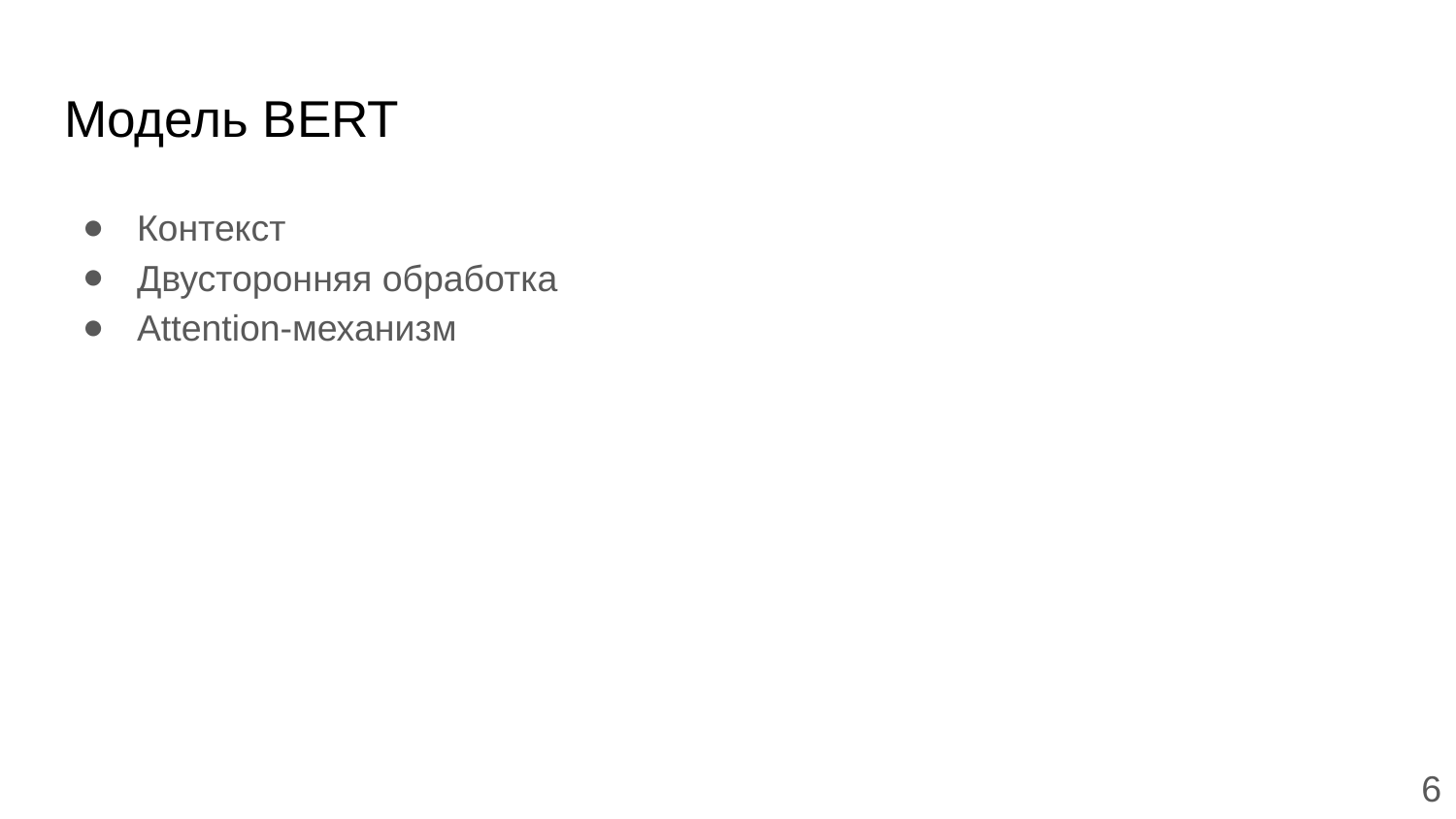

# Модель BERT
Контекст
Двусторонняя обработка
Attention-механизм
6